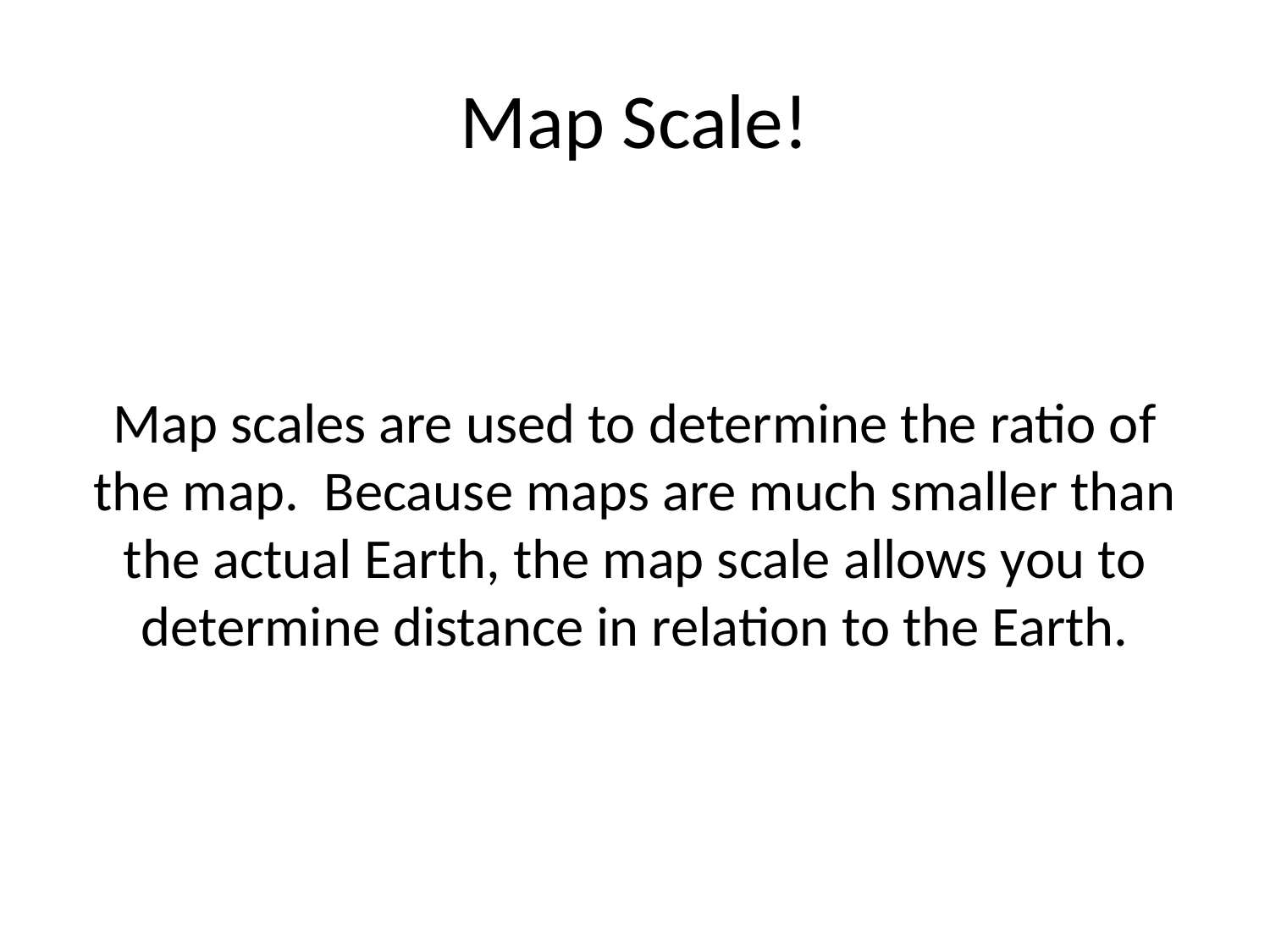

# Map Scale!

Map scales are used to determine the ratio of the map.  Because maps are much smaller than the actual Earth, the map scale allows you to determine distance in relation to the Earth.